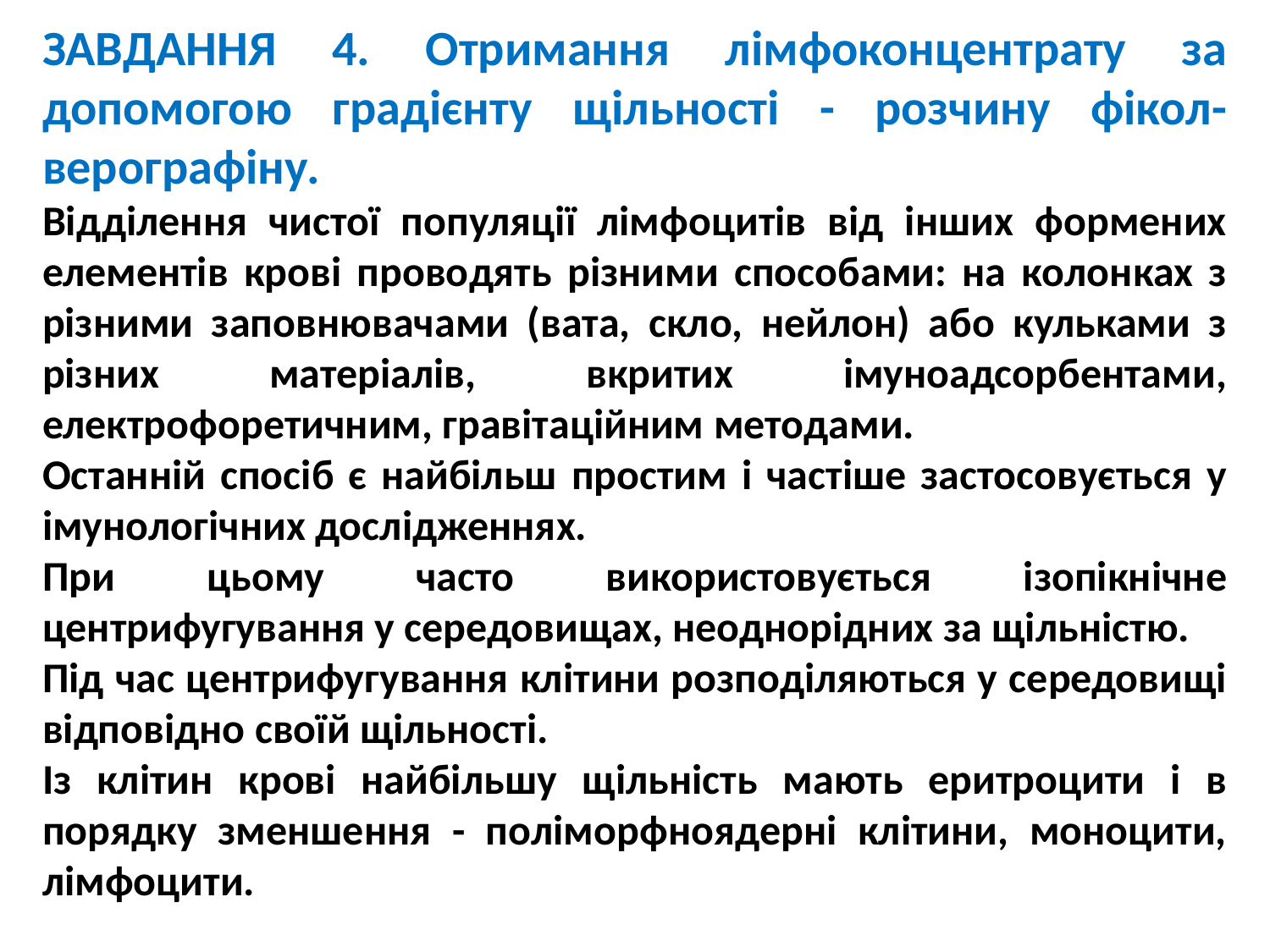

ЗАВДАННЯ 4. Отримання лімфоконцентрату за допомогою градієнту щільності - розчину фікол-верографіну.
Відділення чистої популяції лімфоцитів від інших формених елементів крові проводять різними способами: на колонках з різними заповнювачами (вата, скло, нейлон) або кульками з різних матеріалів, вкритих імуноадсорбентами, електрофоретичним, гравітаційним методами.
Останній спосіб є найбільш простим і частіше застосовується у імунологічних дослідженнях.
При цьому часто використовується ізопікнічне центрифугування у середовищах, неоднорідних за щільністю.
Під час центрифугування клітини розподіляються у середовищі відповідно своїй щільності.
Із клітин крові найбільшу щільність мають еритроцити і в порядку зменшення - поліморфноядерні клітини, моноцити, лімфоцити.